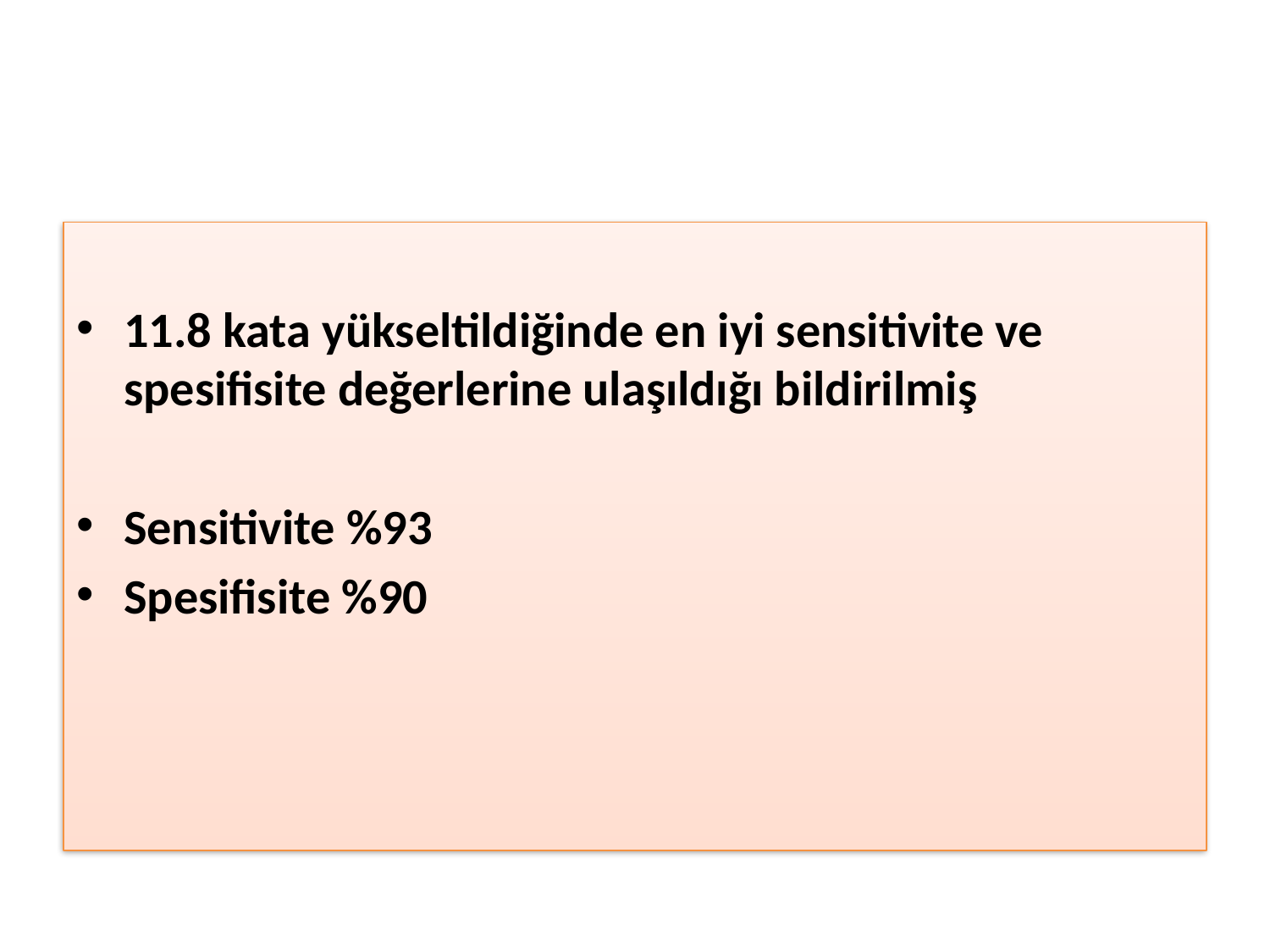

#

11.8 kata yükseltildiğinde en iyi sensitivite ve spesifisite değerlerine ulaşıldığı bildirilmiş

Sensitivite %93
Spesifisite %90